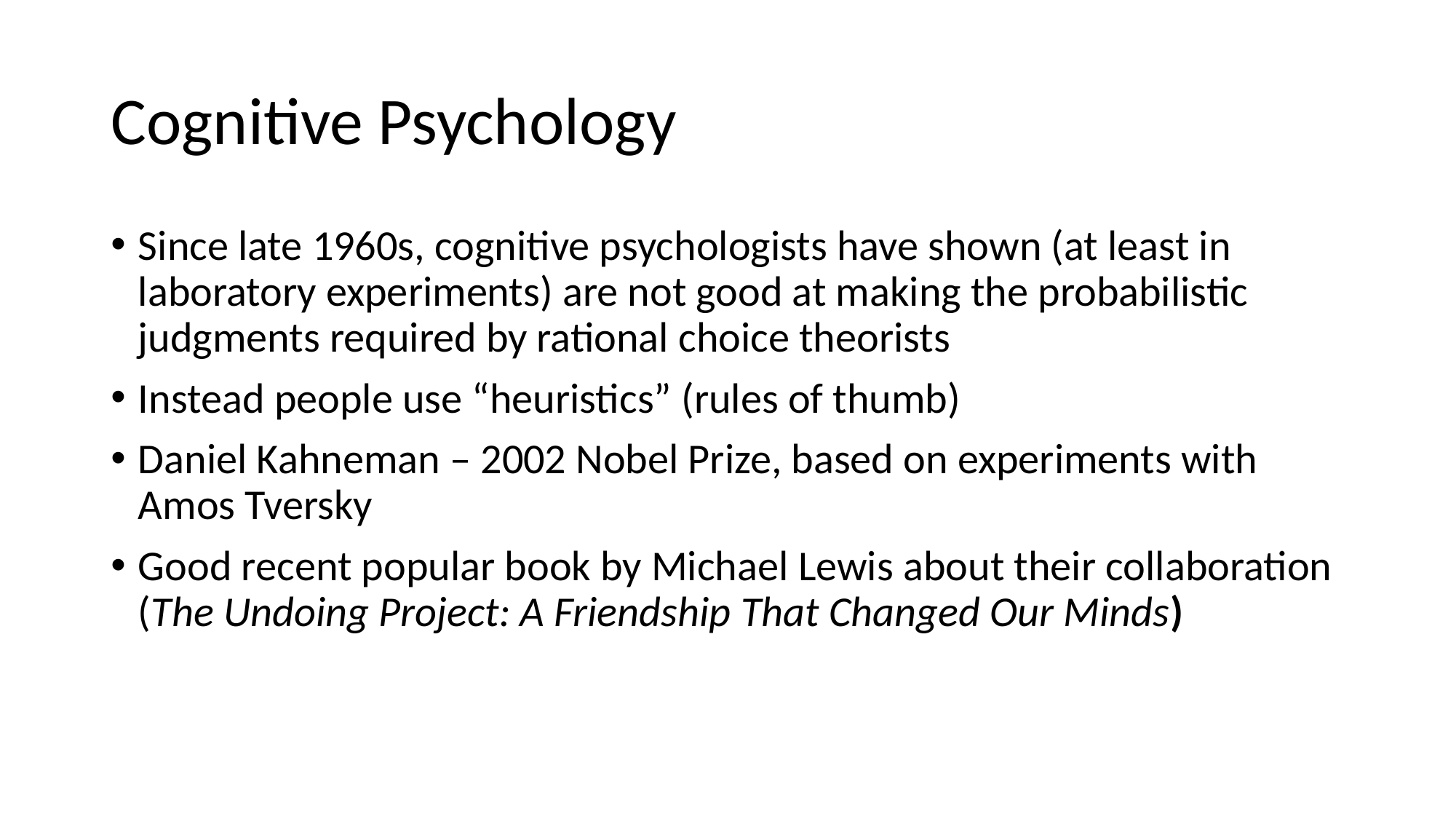

# Cognitive Psychology
Since late 1960s, cognitive psychologists have shown (at least in laboratory experiments) are not good at making the probabilistic judgments required by rational choice theorists
Instead people use “heuristics” (rules of thumb)
Daniel Kahneman – 2002 Nobel Prize, based on experiments with Amos Tversky
Good recent popular book by Michael Lewis about their collaboration (The Undoing Project: A Friendship That Changed Our Minds)